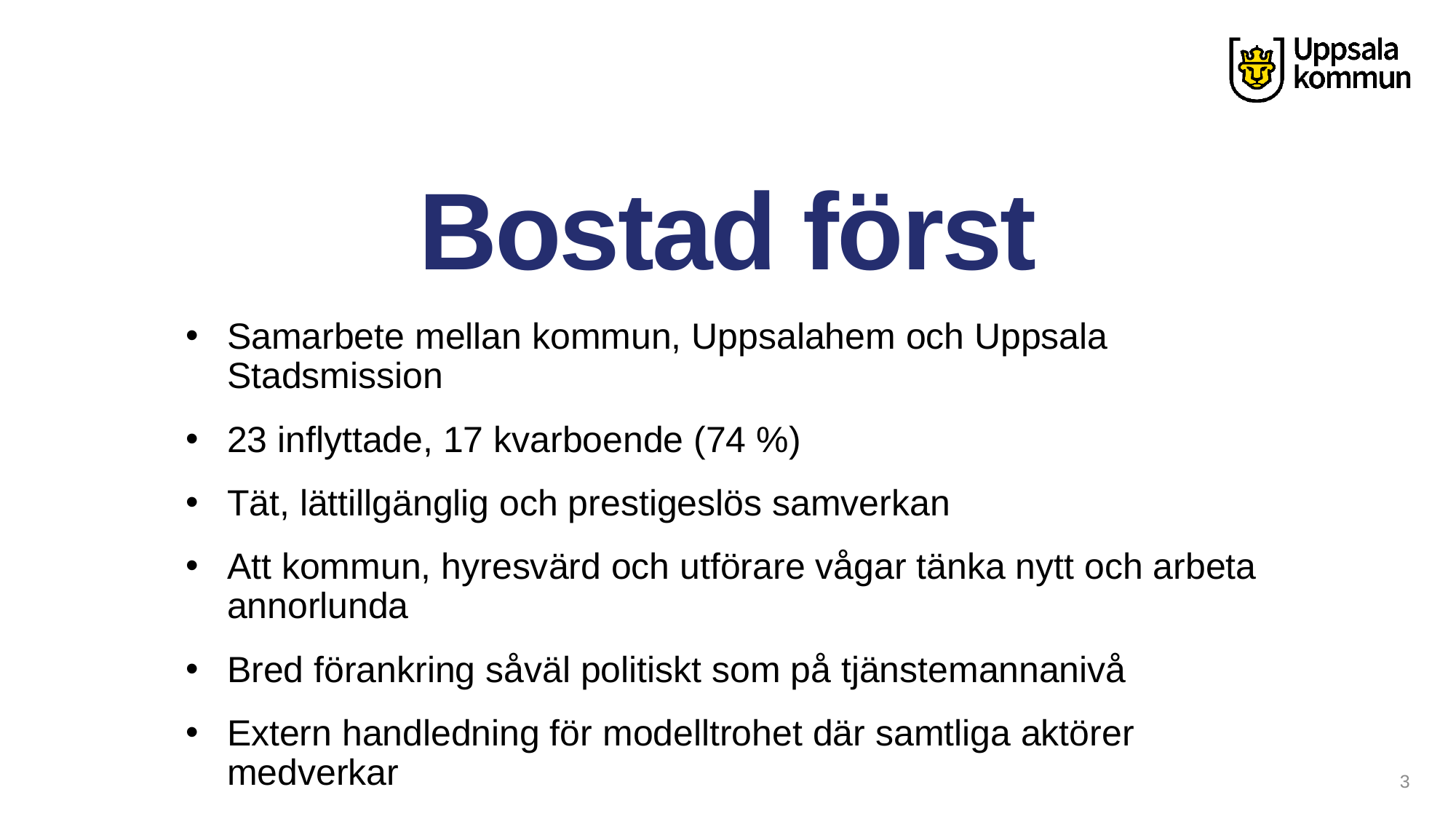

Bostad först
Samarbete mellan kommun, Uppsalahem och Uppsala Stadsmission
23 inflyttade, 17 kvarboende (74 %)
Tät, lättillgänglig och prestigeslös samverkan
Att kommun, hyresvärd och utförare vågar tänka nytt och arbeta annorlunda
Bred förankring såväl politiskt som på tjänstemannanivå
Extern handledning för modelltrohet där samtliga aktörer medverkar
3